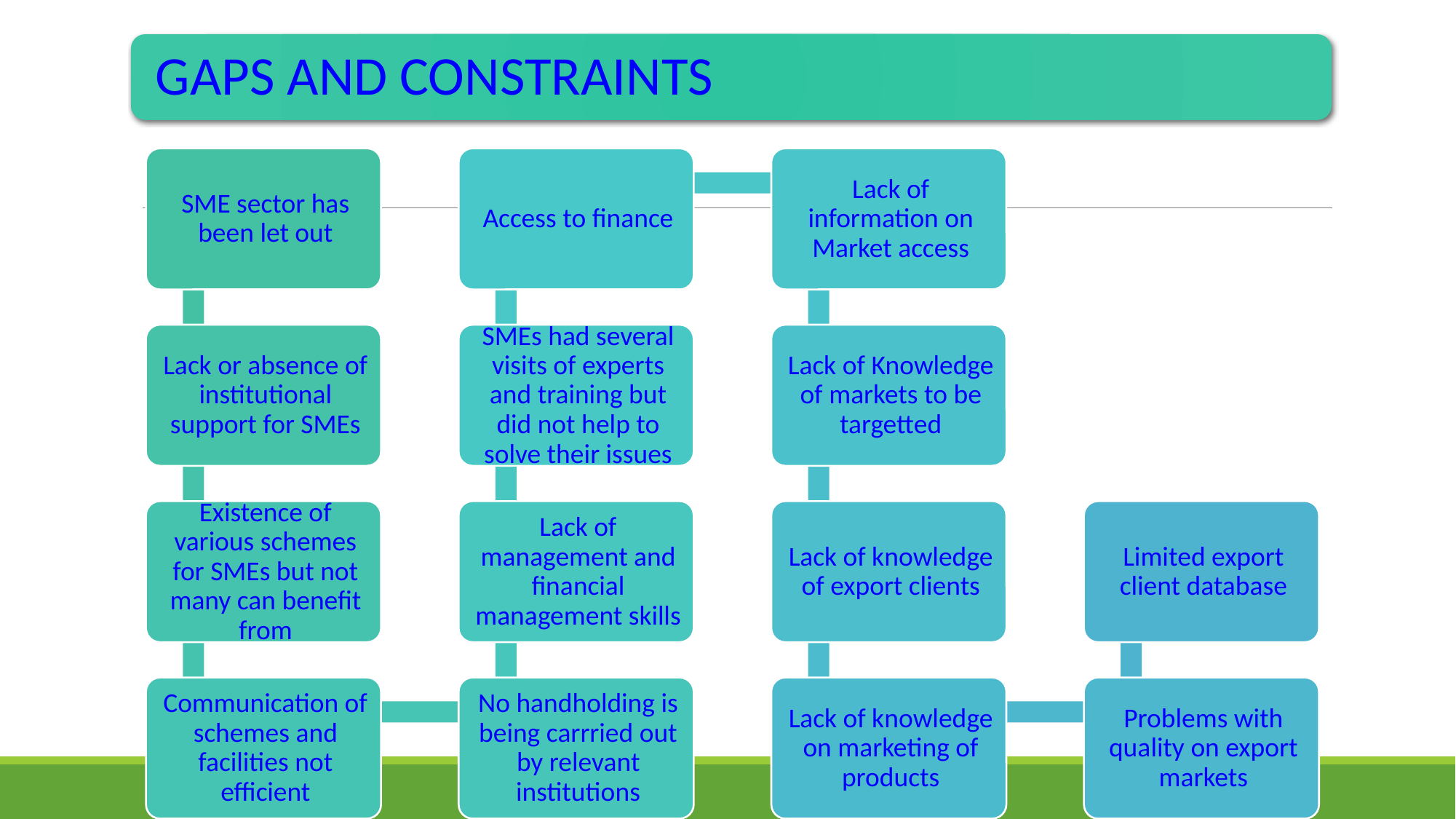

GAPS AND CONSTRAINTS
SME sector has been let out
Lack or absence of institutional support for SMEs
Existence of various schemes for SMEs but not many can benefit from
Communication of schemes and facilities not efficient
No handholding is being carrried out by relevant institutions
Lack of management and financial management skills
SMEs had several visits of experts and training but did not help to solve their issues
Access to finance
Lack of information on Market access
Lack of Knowledge of markets to be targetted
Lack of knowledge of export clients
Lack of knowledge on marketing of products
Problems with quality on export markets
Limited export client database